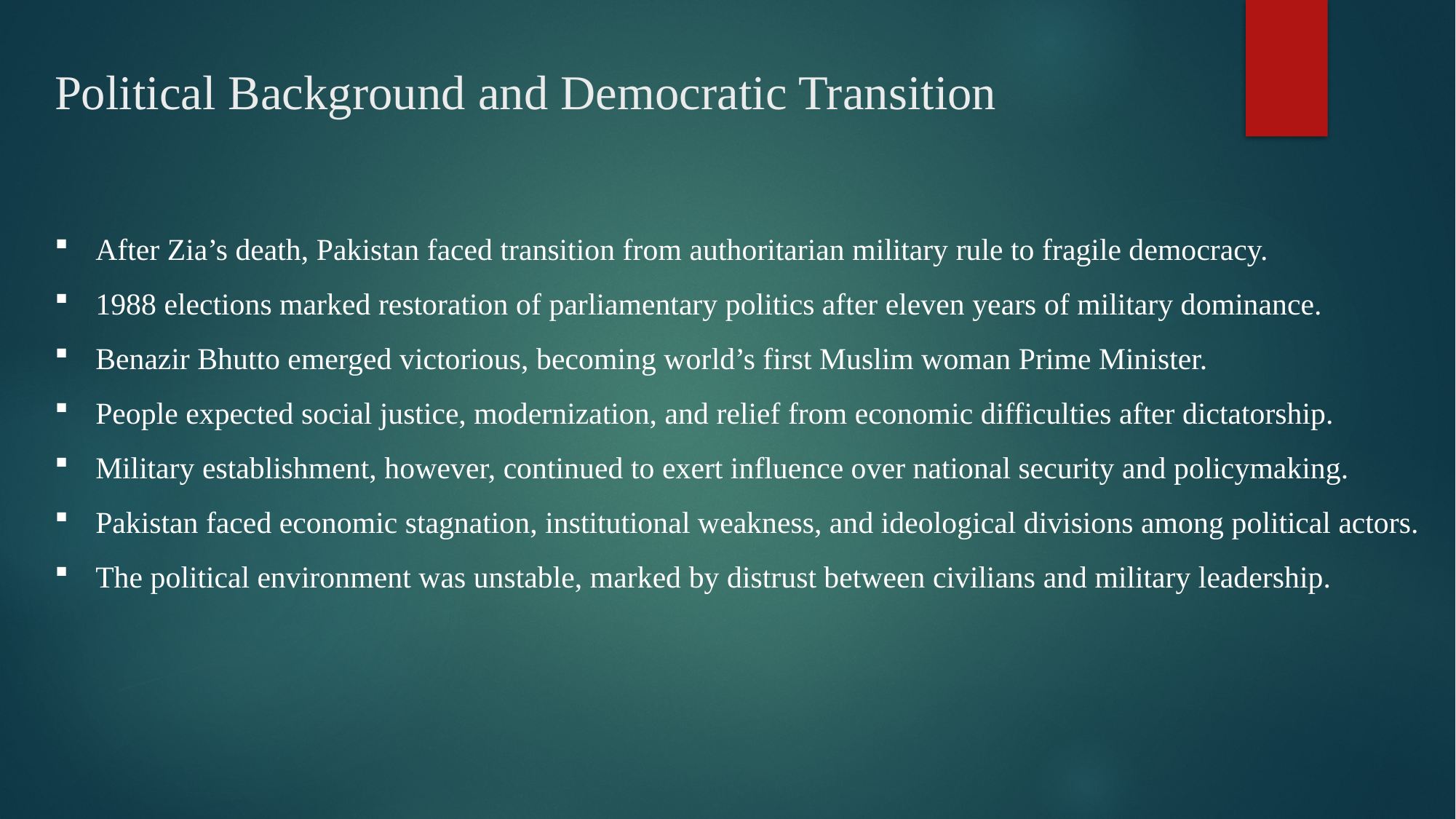

# Political Background and Democratic Transition
After Zia’s death, Pakistan faced transition from authoritarian military rule to fragile democracy.
1988 elections marked restoration of parliamentary politics after eleven years of military dominance.
Benazir Bhutto emerged victorious, becoming world’s first Muslim woman Prime Minister.
People expected social justice, modernization, and relief from economic difficulties after dictatorship.
Military establishment, however, continued to exert influence over national security and policymaking.
Pakistan faced economic stagnation, institutional weakness, and ideological divisions among political actors.
The political environment was unstable, marked by distrust between civilians and military leadership.